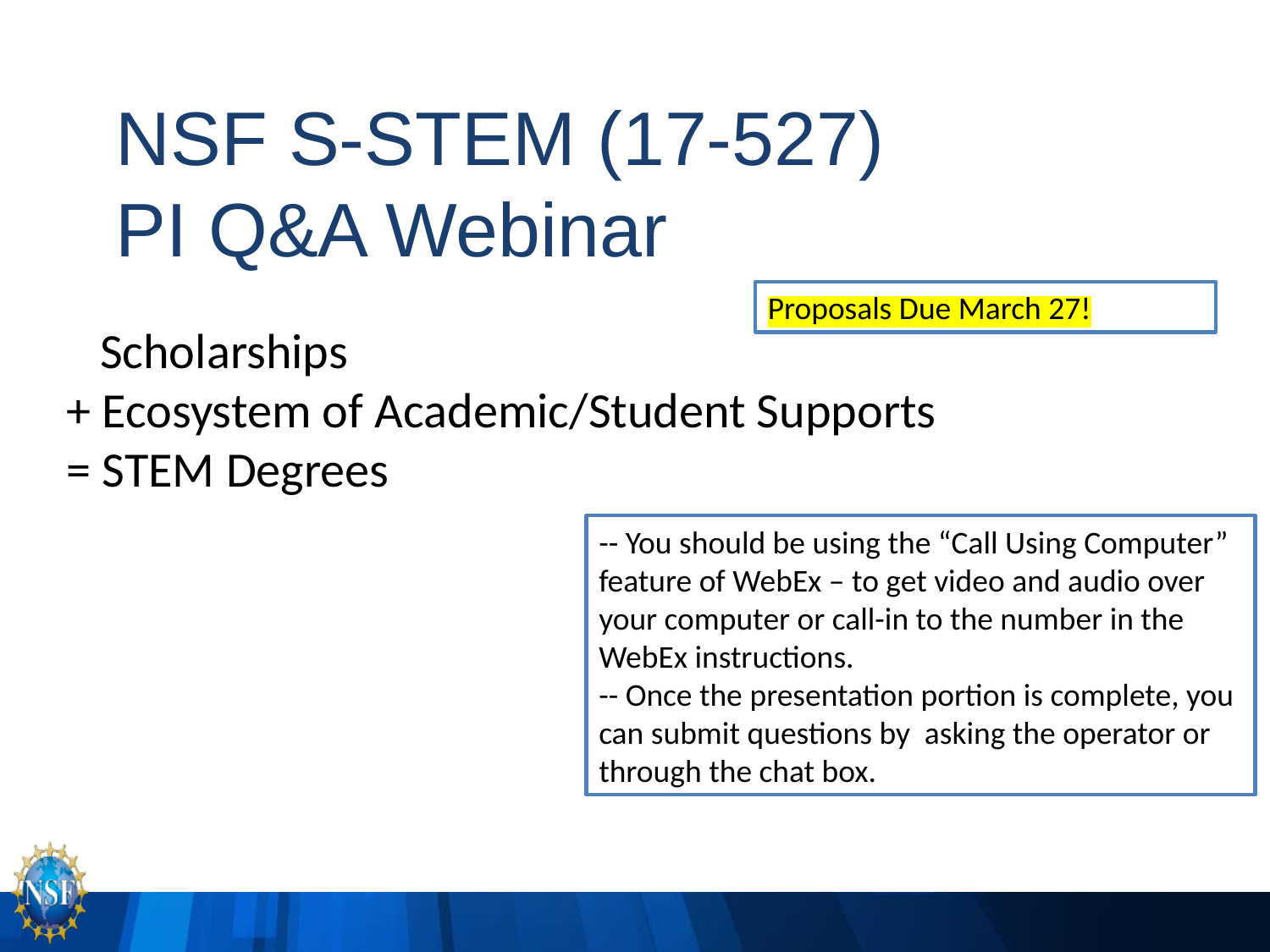

# NSF S-STEM (17-527) PI Q&A Webinar
Proposals Due March 27!
   Scholarships
+ Ecosystem of Academic/Student Supports
= STEM Degrees
-- You should be using the “Call Using Computer” feature of WebEx – to get video and audio over your computer or call-in to the number in the WebEx instructions.
-- Once the presentation portion is complete, you can submit questions by  asking the operator or through the chat box.